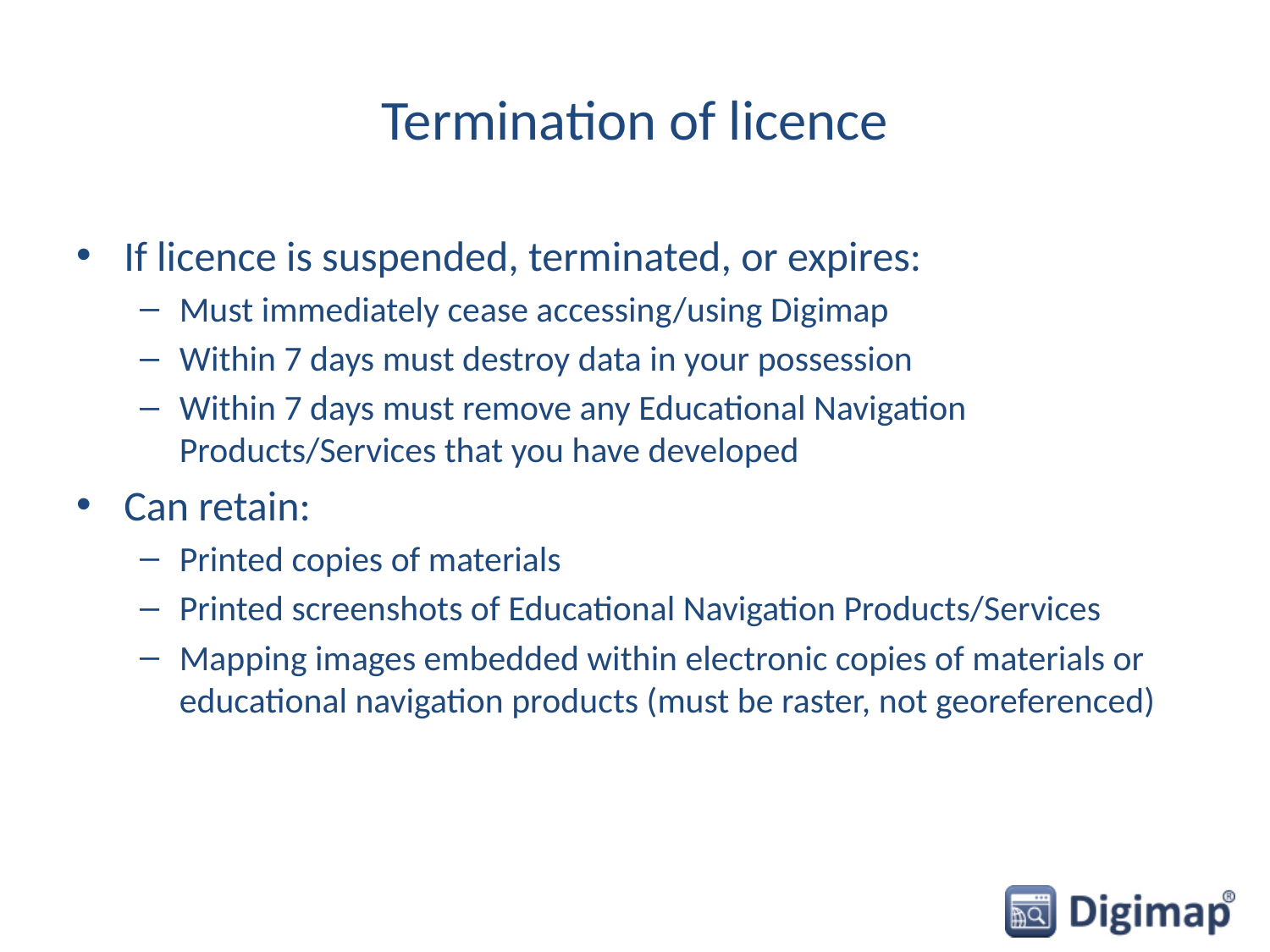

# Termination of licence
If licence is suspended, terminated, or expires:
Must immediately cease accessing/using Digimap
Within 7 days must destroy data in your possession
Within 7 days must remove any Educational Navigation Products/Services that you have developed
Can retain:
Printed copies of materials
Printed screenshots of Educational Navigation Products/Services
Mapping images embedded within electronic copies of materials or educational navigation products (must be raster, not georeferenced)